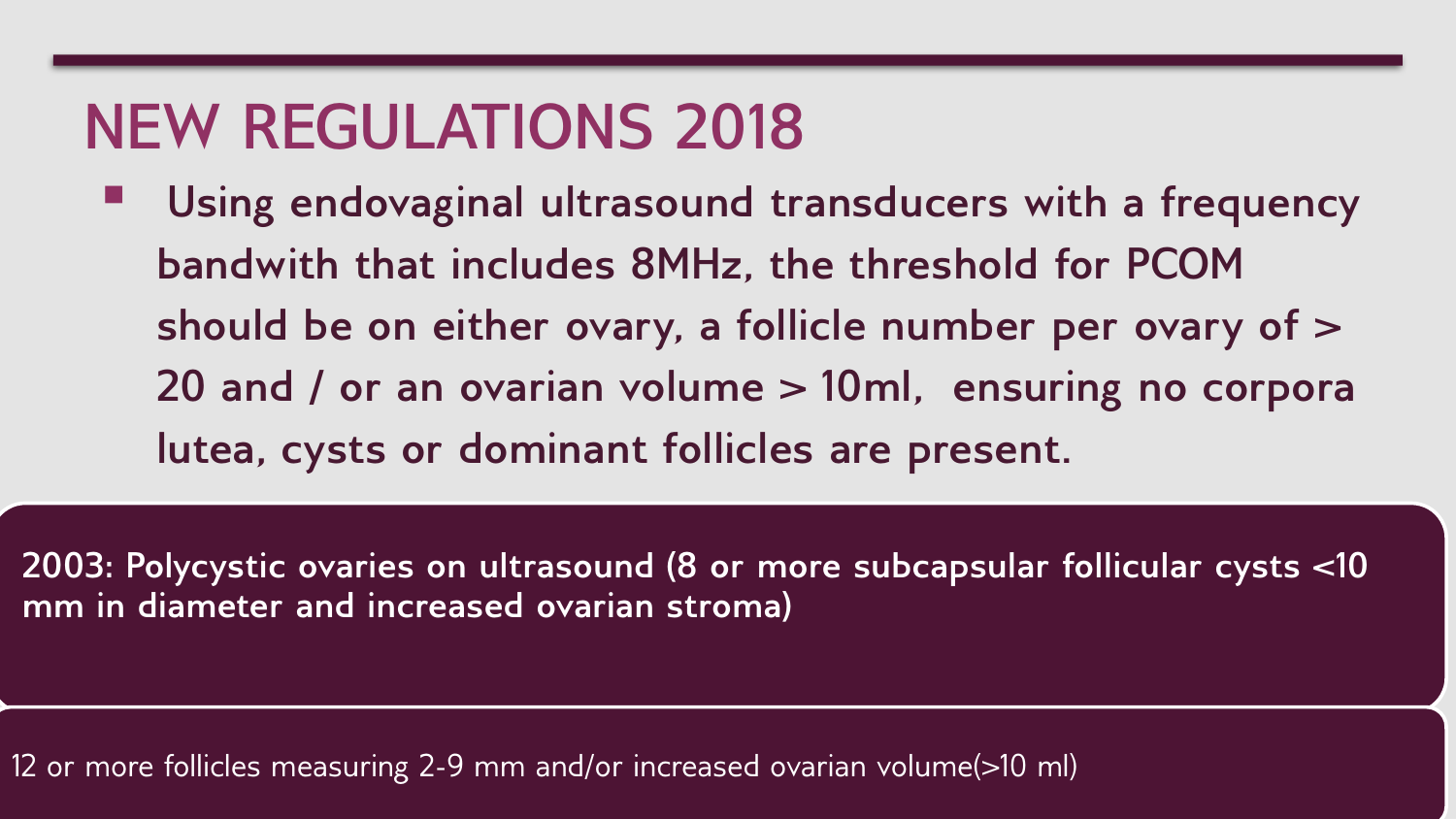

# New regulations 2018
 Using endovaginal ultrasound transducers with a frequency bandwith that includes 8MHz, the threshold for PCOM should be on either ovary, a follicle number per ovary of > 20 and / or an ovarian volume > 10ml,  ensuring no corpora lutea, cysts or dominant follicles are present.
2003: Polycystic ovaries on ultrasound (8 or more subcapsular follicular cysts <10 mm in diameter and increased ovarian stroma)
12 or more follicles measuring 2-9 mm and/or increased ovarian volume(>10 ml)